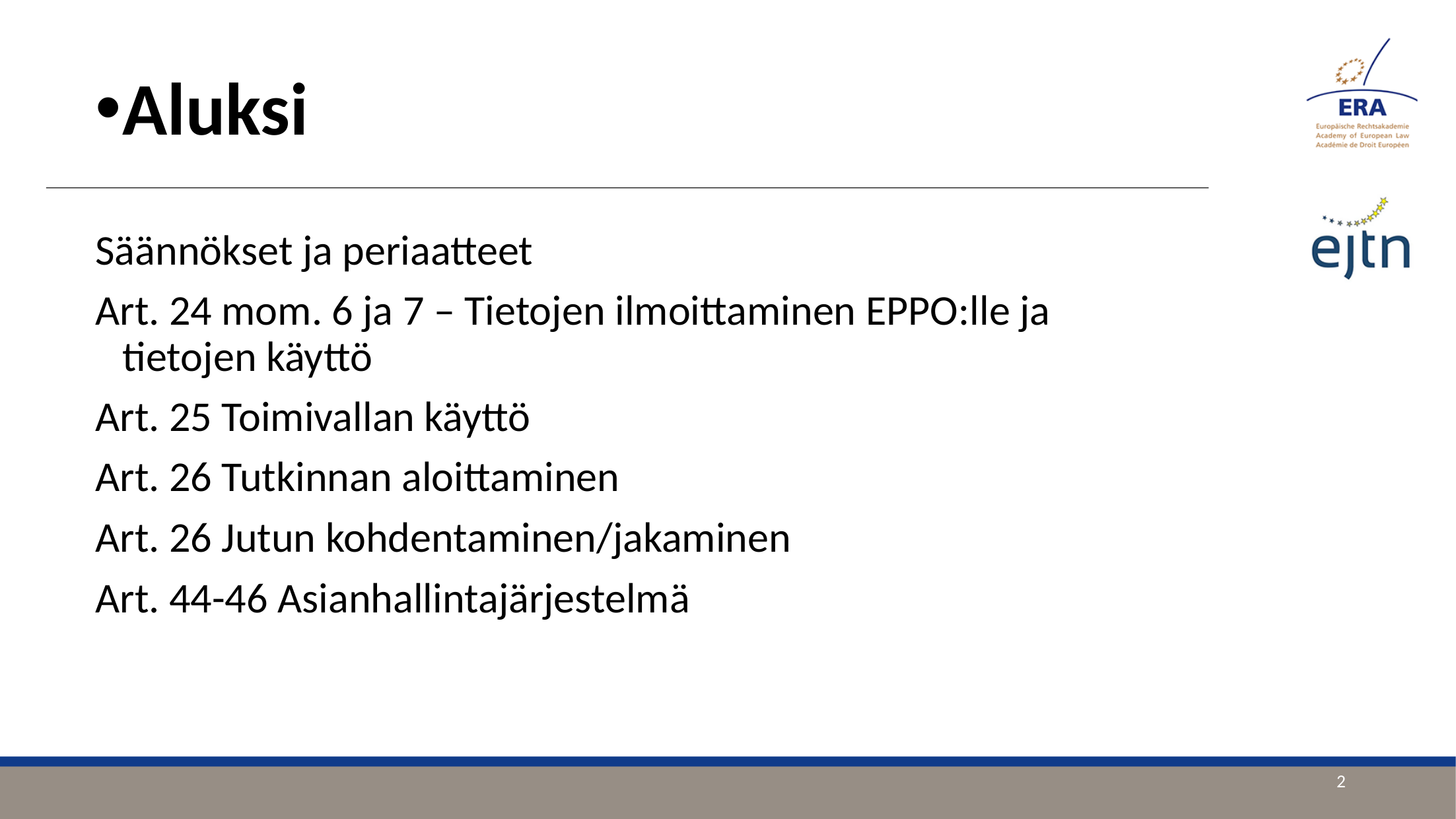

Aluksi
Säännökset ja periaatteet
Art. 24 mom. 6 ja 7 – Tietojen ilmoittaminen EPPO:lle ja tietojen käyttö
Art. 25 Toimivallan käyttö
Art. 26 Tutkinnan aloittaminen
Art. 26 Jutun kohdentaminen/jakaminen
Art. 44-46 Asianhallintajärjestelmä
2